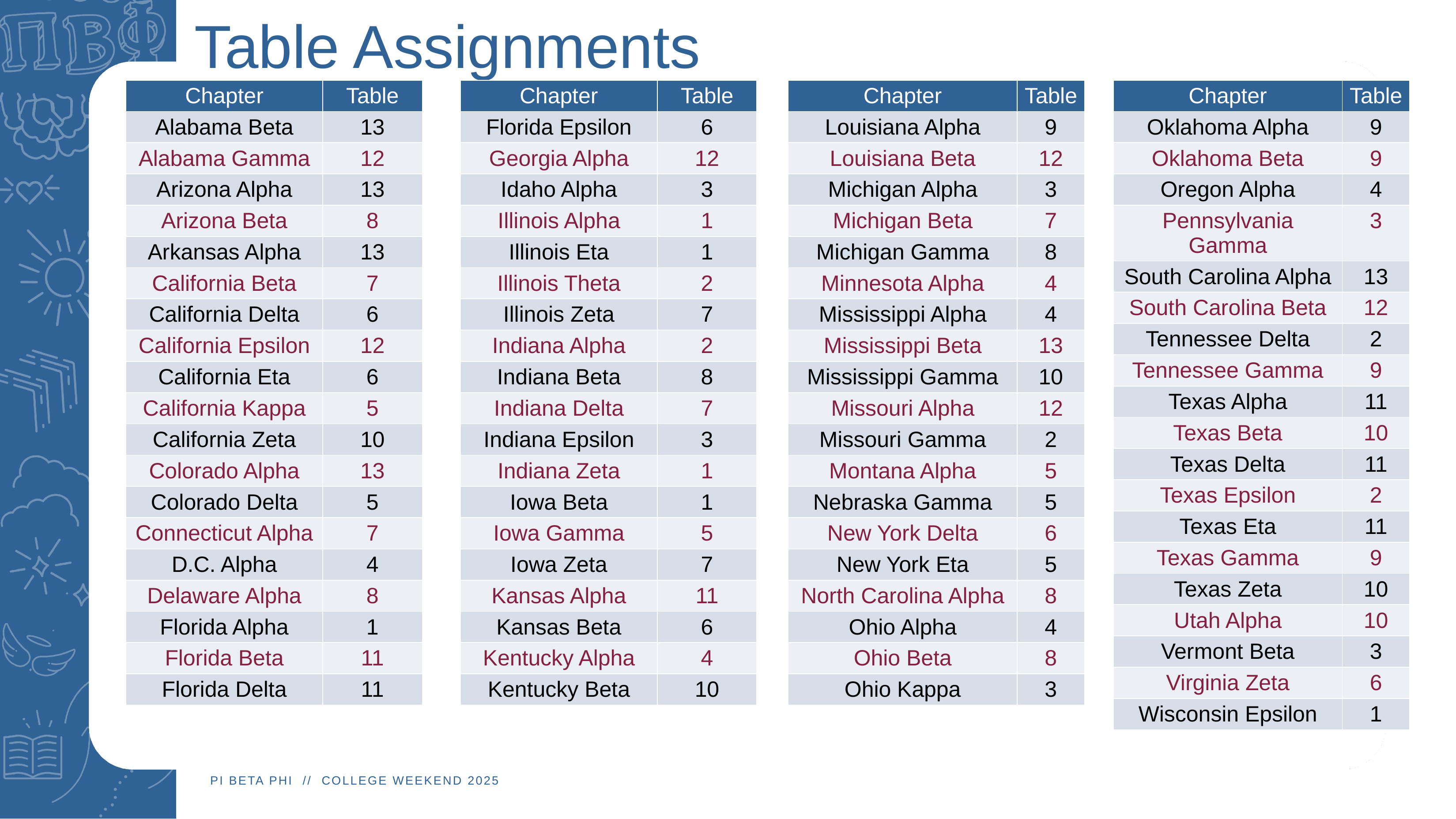

# Table Assignments
| Chapter | Table |
| --- | --- |
| Alabama Beta | 13 |
| Alabama Gamma | 12 |
| Arizona Alpha | 13 |
| Arizona Beta | 8 |
| Arkansas Alpha | 13 |
| California Beta | 7 |
| California Delta | 6 |
| California Epsilon | 12 |
| California Eta | 6 |
| California Kappa | 5 |
| California Zeta | 10 |
| Colorado Alpha | 13 |
| Colorado Delta | 5 |
| Connecticut Alpha | 7 |
| D.C. Alpha | 4 |
| Delaware Alpha | 8 |
| Florida Alpha | 1 |
| Florida Beta | 11 |
| Florida Delta | 11 |
| Chapter | Table |
| --- | --- |
| Florida Epsilon | 6 |
| Georgia Alpha | 12 |
| Idaho Alpha | 3 |
| Illinois Alpha | 1 |
| Illinois Eta | 1 |
| Illinois Theta | 2 |
| Illinois Zeta | 7 |
| Indiana Alpha | 2 |
| Indiana Beta | 8 |
| Indiana Delta | 7 |
| Indiana Epsilon | 3 |
| Indiana Zeta | 1 |
| Iowa Beta | 1 |
| Iowa Gamma | 5 |
| Iowa Zeta | 7 |
| Kansas Alpha | 11 |
| Kansas Beta | 6 |
| Kentucky Alpha | 4 |
| Kentucky Beta | 10 |
| Chapter | Table |
| --- | --- |
| Louisiana Alpha | 9 |
| Louisiana Beta | 12 |
| Michigan Alpha | 3 |
| Michigan Beta | 7 |
| Michigan Gamma | 8 |
| Minnesota Alpha | 4 |
| Mississippi Alpha | 4 |
| Mississippi Beta | 13 |
| Mississippi Gamma | 10 |
| Missouri Alpha | 12 |
| Missouri Gamma | 2 |
| Montana Alpha | 5 |
| Nebraska Gamma | 5 |
| New York Delta | 6 |
| New York Eta | 5 |
| North Carolina Alpha | 8 |
| Ohio Alpha | 4 |
| Ohio Beta | 8 |
| Ohio Kappa | 3 |
| Chapter | Table |
| --- | --- |
| Oklahoma Alpha | 9 |
| Oklahoma Beta | 9 |
| Oregon Alpha | 4 |
| Pennsylvania Gamma | 3 |
| South Carolina Alpha | 13 |
| South Carolina Beta | 12 |
| Tennessee Delta | 2 |
| Tennessee Gamma | 9 |
| Texas Alpha | 11 |
| Texas Beta | 10 |
| Texas Delta | 11 |
| Texas Epsilon | 2 |
| Texas Eta | 11 |
| Texas Gamma | 9 |
| Texas Zeta | 10 |
| Utah Alpha | 10 |
| Vermont Beta | 3 |
| Virginia Zeta | 6 |
| Wisconsin Epsilon | 1 |